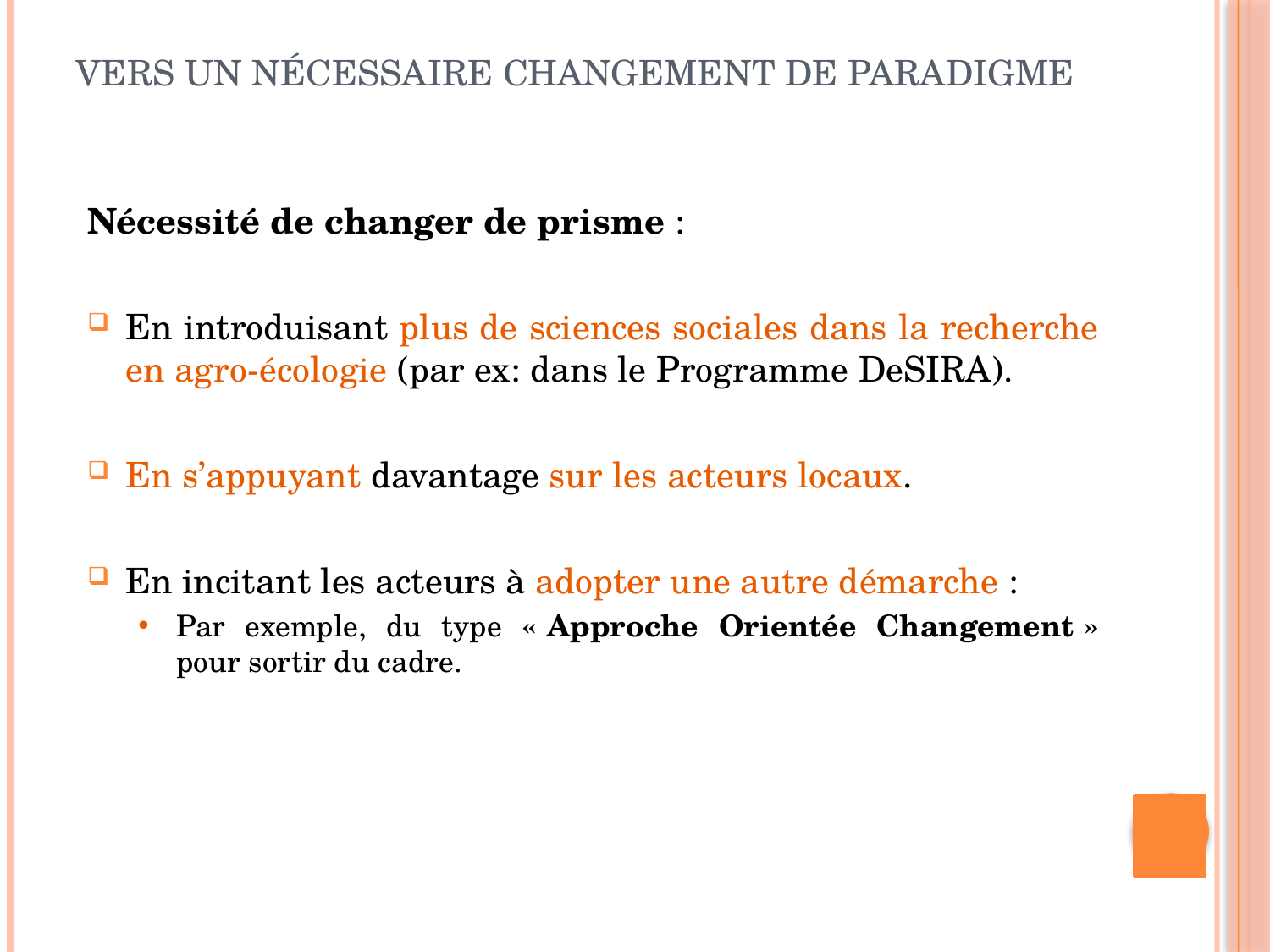

# Vers un nécessaire changement de paradigme
Nécessité de changer de prisme :

En introduisant plus de sciences sociales dans la recherche en agro-écologie (par ex: dans le Programme DeSIRA).

En s’appuyant davantage sur les acteurs locaux.

En incitant les acteurs à adopter une autre démarche :
Par exemple, du type « Approche Orientée Changement » pour sortir du cadre.